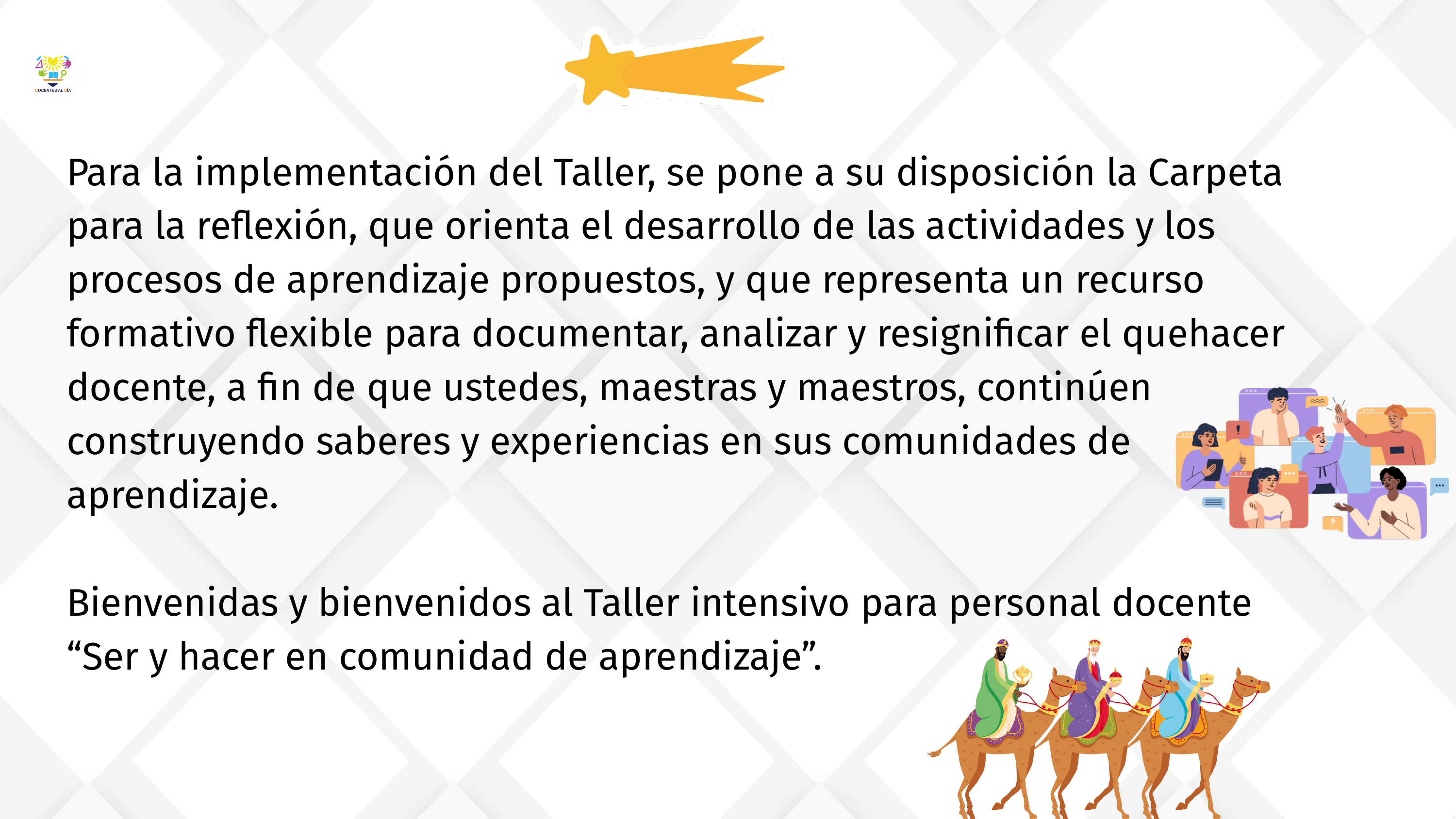

Para la implementación del Taller, se pone a su disposición la Carpeta para la reflexión, que orienta el desarrollo de las actividades y los procesos de aprendizaje propuestos, y que representa un recurso formativo flexible para documentar, analizar y resignificar el quehacer docente, a fin de que ustedes, maestras y maestros, continúen construyendo saberes y experiencias en sus comunidades de aprendizaje.

Bienvenidas y bienvenidos al Taller intensivo para personal docente “Ser y hacer en comunidad de aprendizaje”.